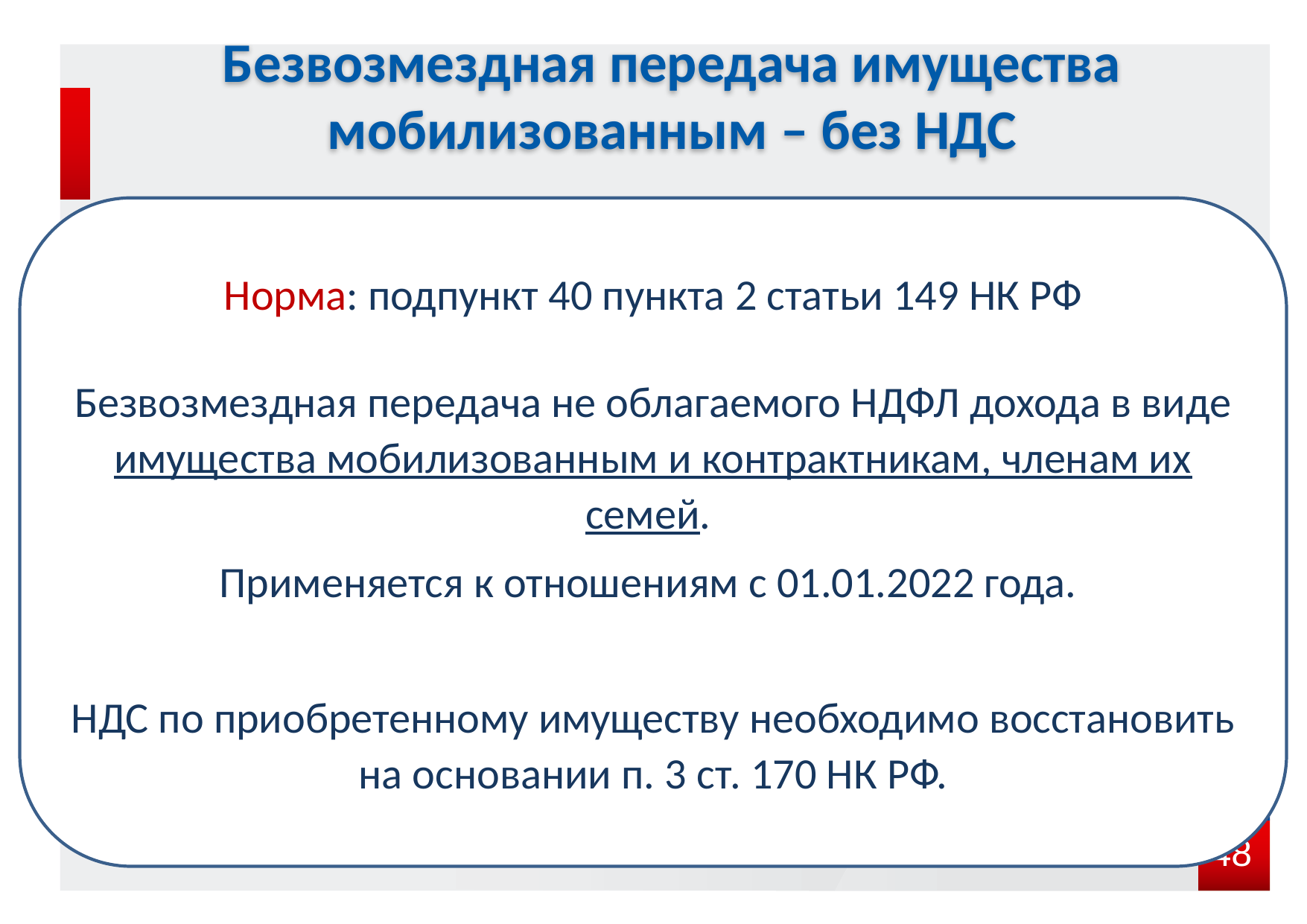

Безвозмездная передача имущества мобилизованным – без НДС
Норма: подпункт 40 пункта 2 статьи 149 НК РФ

Безвозмездная передача не облагаемого НДФЛ дохода в виде имущества мобилизованным и контрактникам, членам их семей.
Применяется к отношениям с 01.01.2022 года.

НДС по приобретенному имуществу необходимо восстановить на основании п. 3 ст. 170 НК РФ.
48